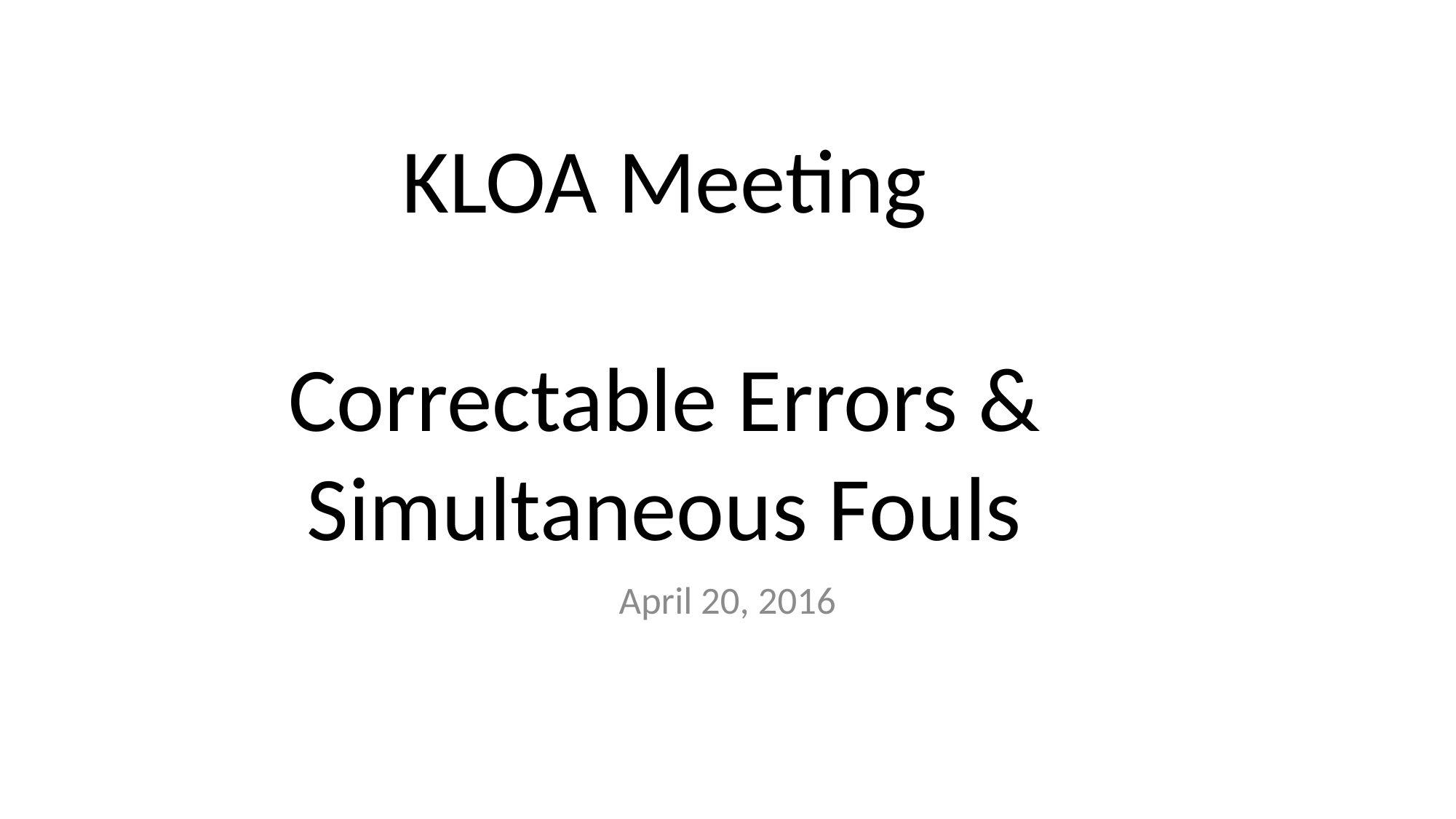

# KLOA Meeting Correctable Errors & Simultaneous Fouls
April 20, 2016